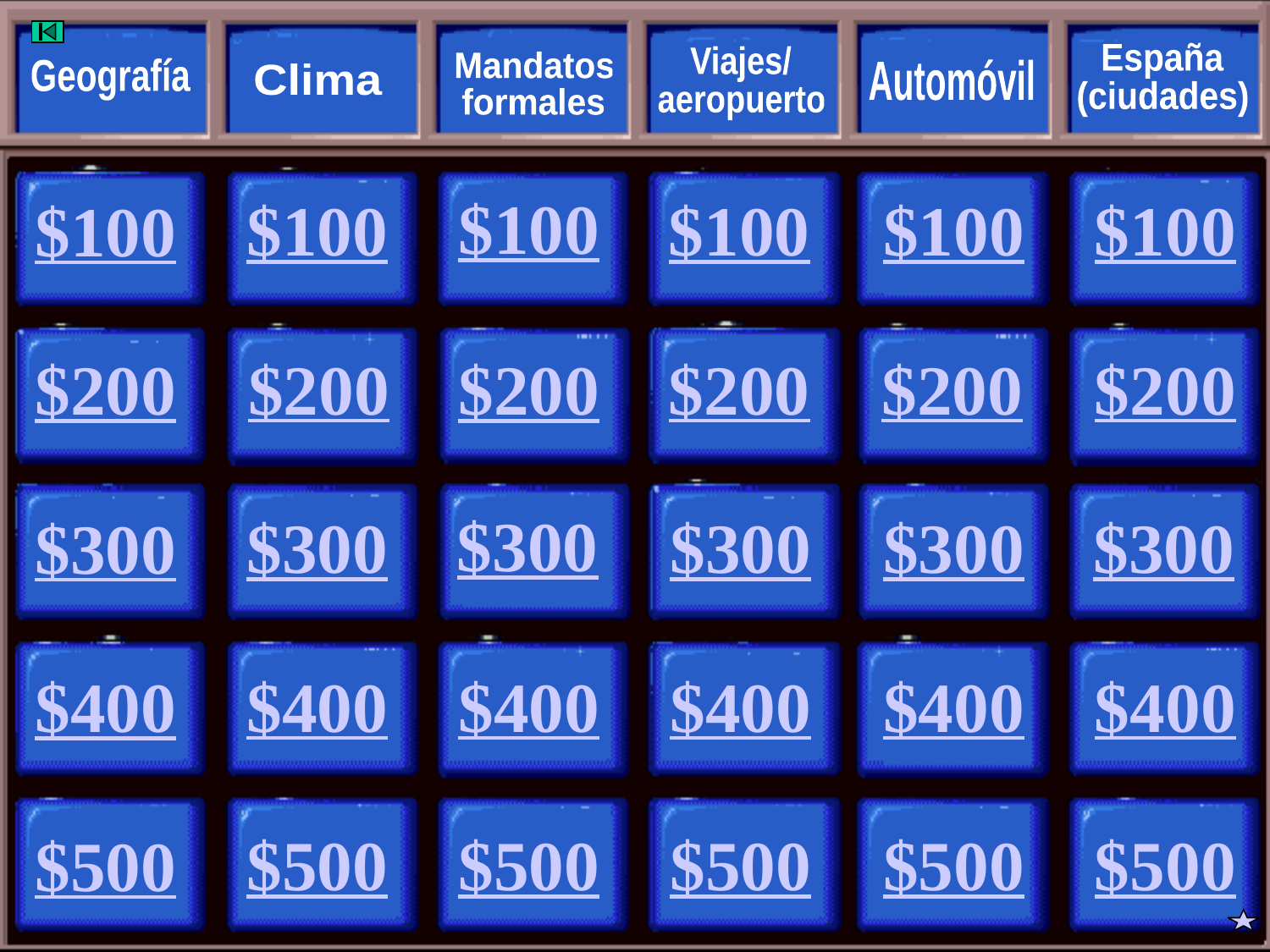

España
(ciudades)
Viajes/
aeropuerto
Mandatos
formales
Geografía
Automóvil
Clima
$100
$100
$100
$100
$100
$100
$200
$200
$200
$200
$200
$200
$300
$300
$300
$300
$300
$300
$400
$400
$400
$400
$400
$400
$500
$500
$500
$500
$500
$500